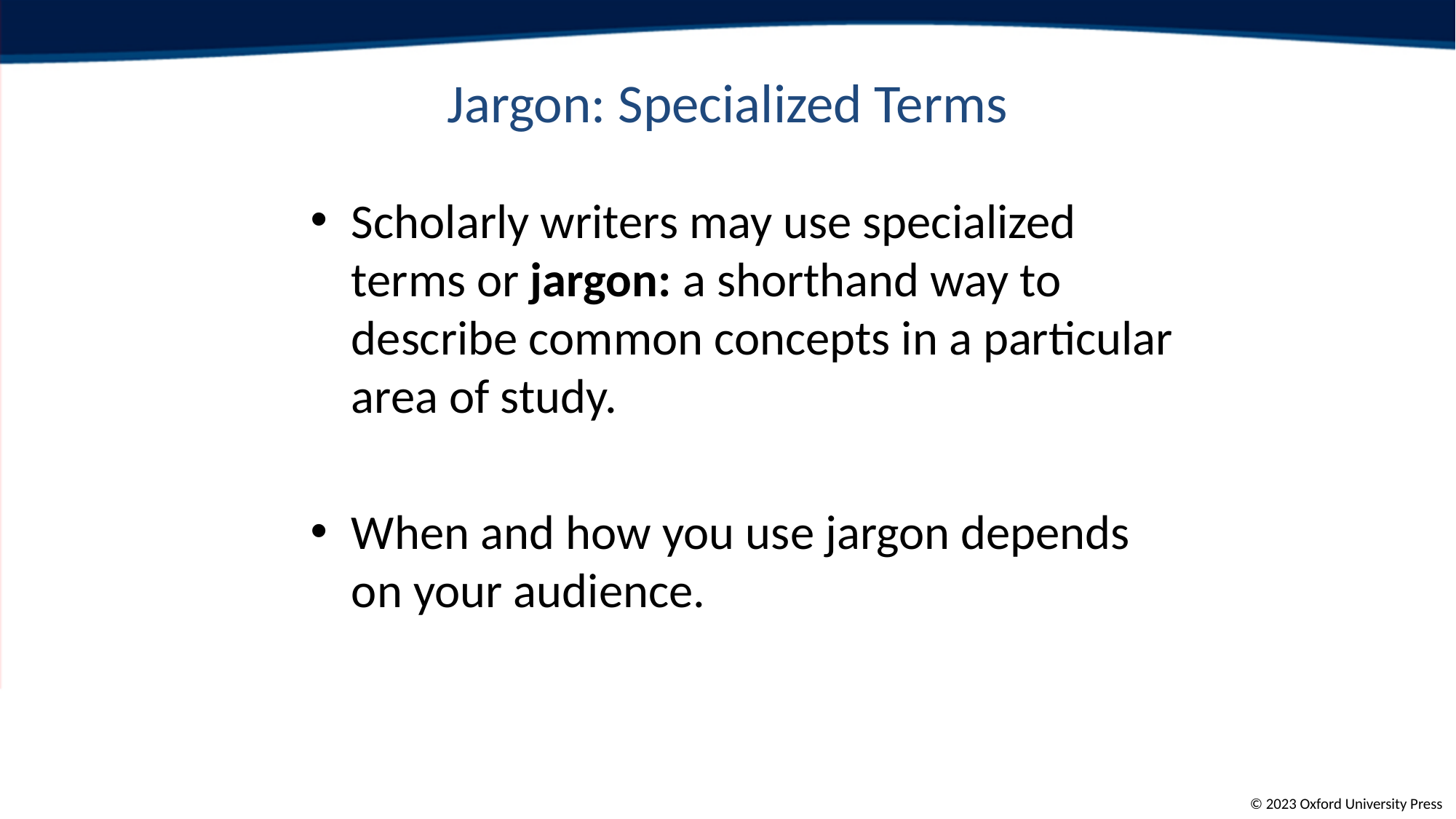

# Jargon: Specialized Terms
Scholarly writers may use specialized terms or jargon: a shorthand way to describe common concepts in a particular area of study.

When and how you use jargon depends on your audience.